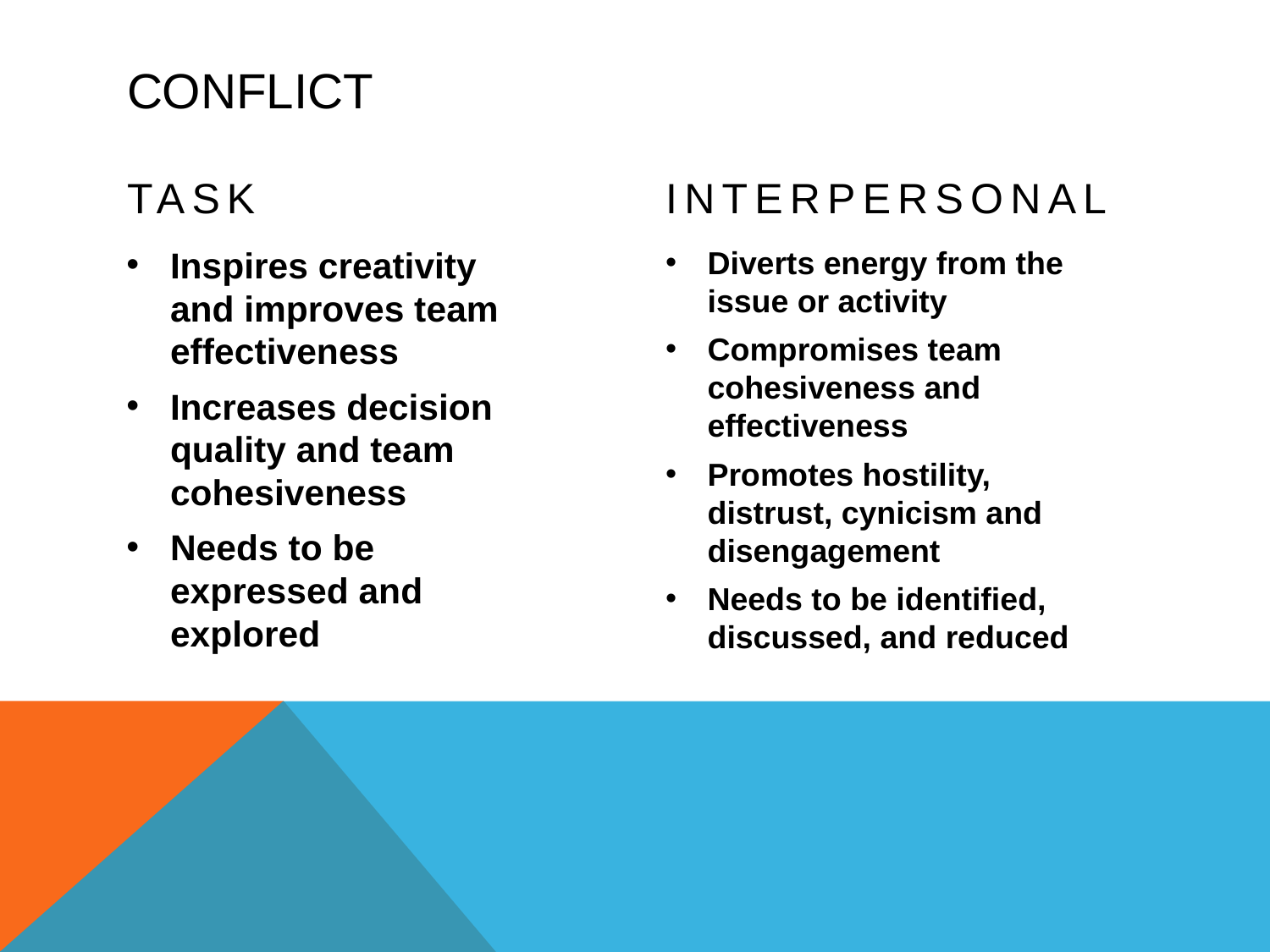

# conflict
task
interpersonal
Inspires creativity and improves team effectiveness
Increases decision quality and team cohesiveness
Needs to be expressed and explored

Diverts energy from the issue or activity
Compromises team cohesiveness and effectiveness
Promotes hostility, distrust, cynicism and disengagement
Needs to be identified, discussed, and reduced